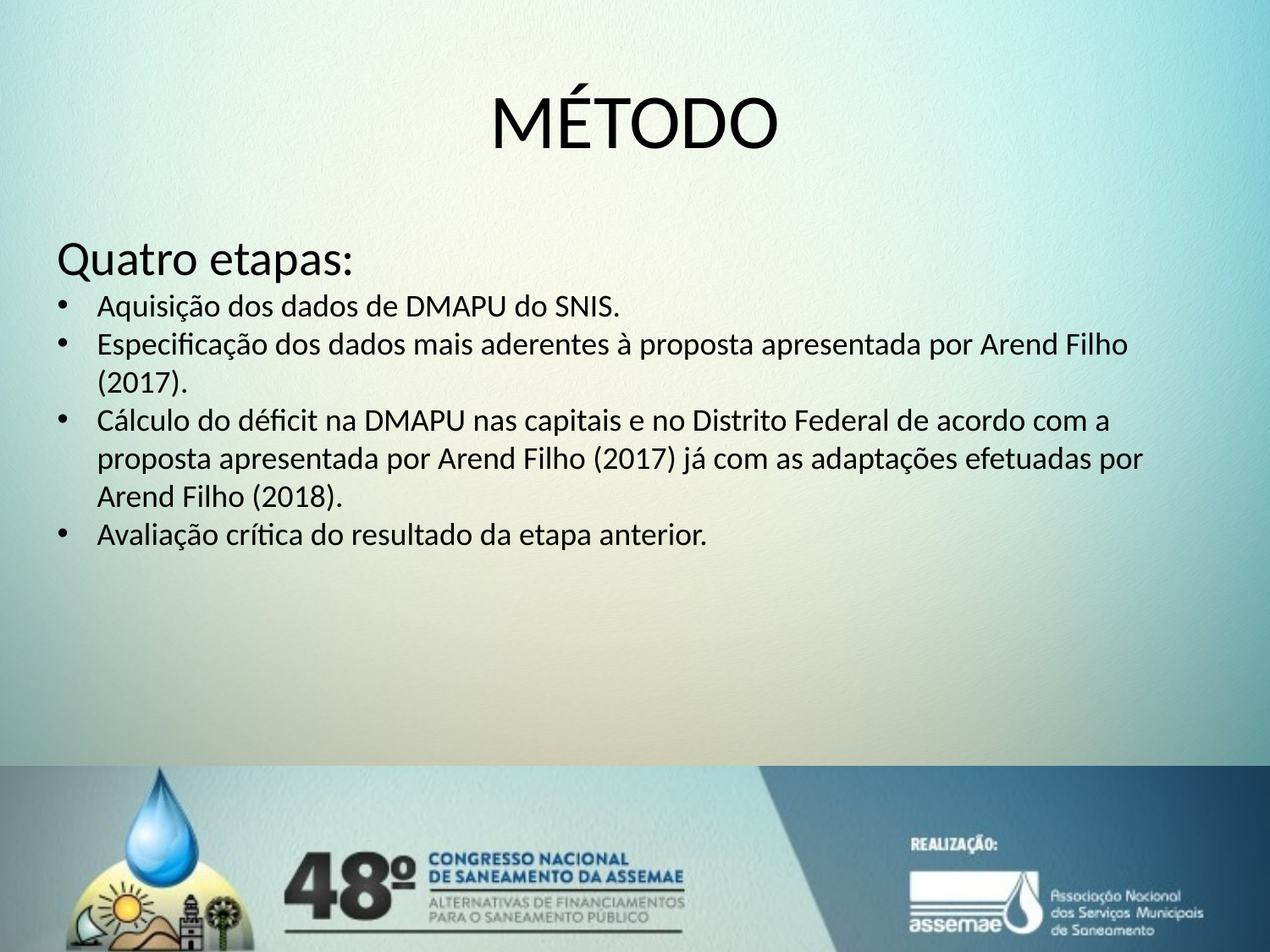

# MÉTODO
Quatro etapas:
Aquisição dos dados de DMAPU do SNIS.
Especificação dos dados mais aderentes à proposta apresentada por Arend Filho (2017).
Cálculo do déficit na DMAPU nas capitais e no Distrito Federal de acordo com a proposta apresentada por Arend Filho (2017) já com as adaptações efetuadas por Arend Filho (2018).
Avaliação crítica do resultado da etapa anterior.